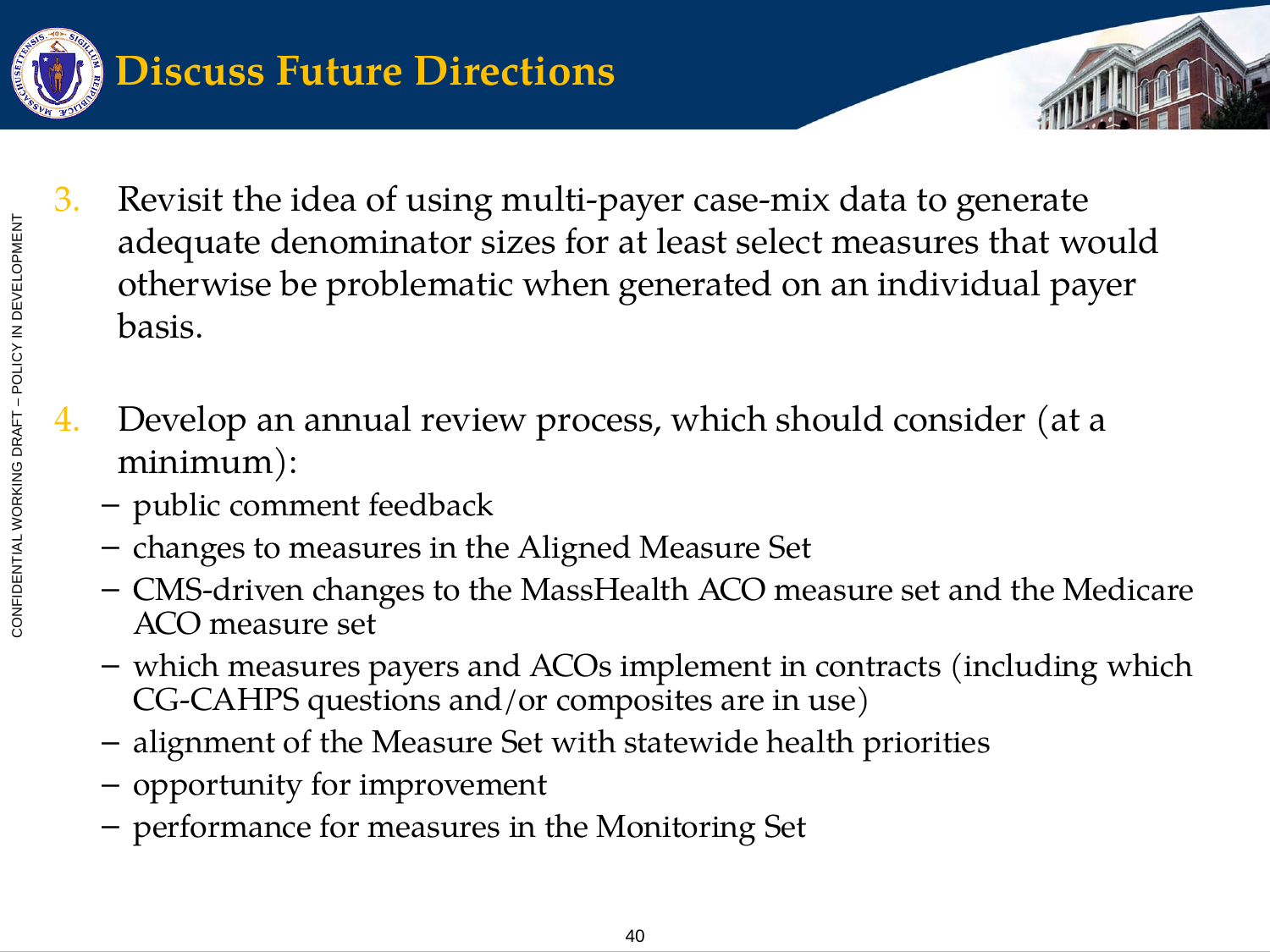

# Discuss Future Directions
Revisit the idea of using multi-payer case-mix data to generate adequate denominator sizes for at least select measures that would otherwise be problematic when generated on an individual payer basis.

Develop an annual review process, which should consider (at a minimum):
public comment feedback
changes to measures in the Aligned Measure Set
CMS-driven changes to the MassHealth ACO measure set and the Medicare ACO measure set
which measures payers and ACOs implement in contracts (including which CG-CAHPS questions and/or composites are in use)
alignment of the Measure Set with statewide health priorities
opportunity for improvement
performance for measures in the Monitoring Set